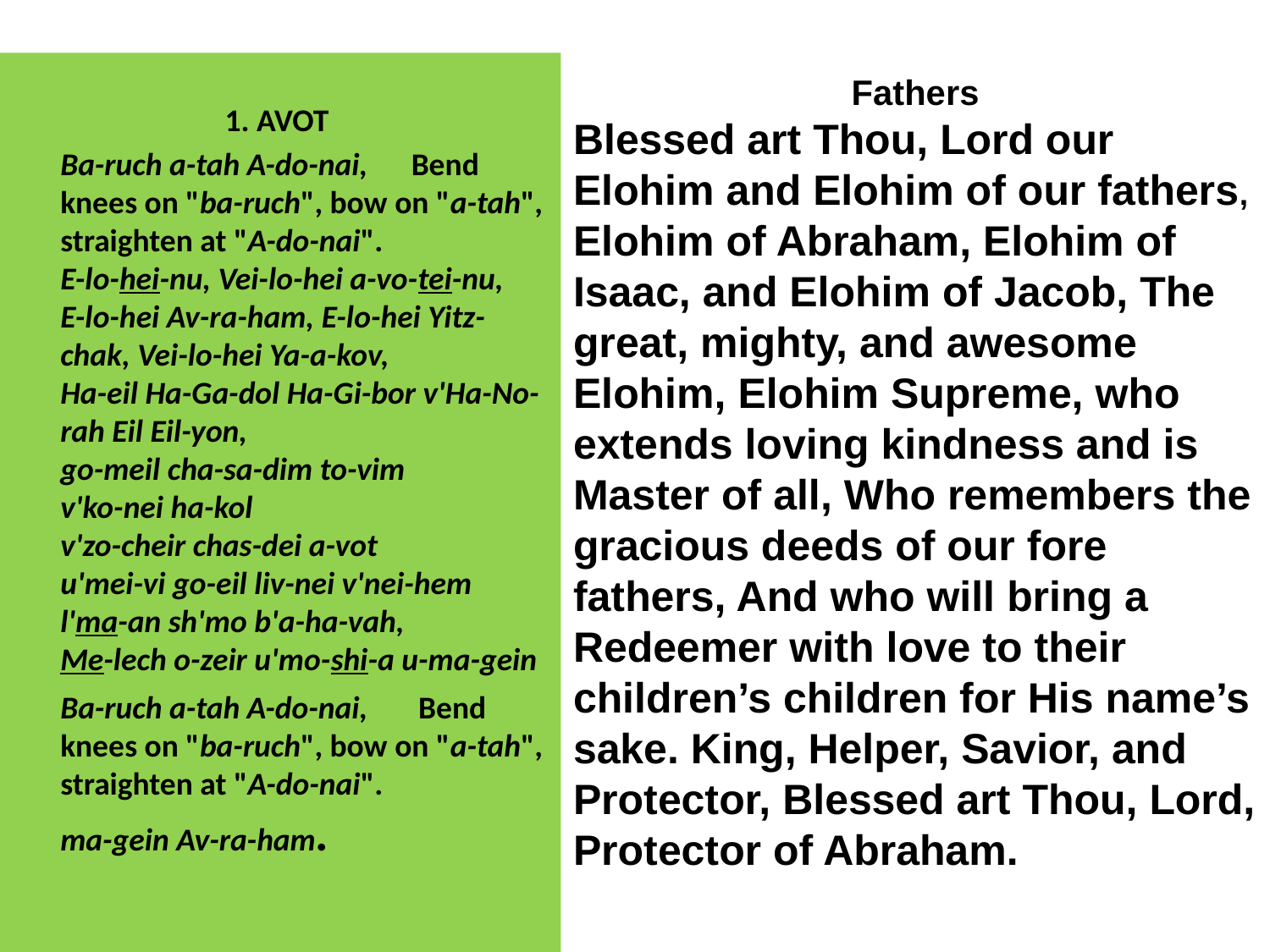

#

1. AVOT
	Ba-ruch a-tah A-do-nai,      Bend knees on "ba-ruch", bow on "a-tah", straighten at "A-do-nai".
E-lo-hei-nu, Vei-lo-hei a-vo-tei-nu,
E-lo-hei Av-ra-ham, E-lo-hei Yitz-chak, Vei-lo-hei Ya-a-kov,
Ha-eil Ha-Ga-dol Ha-Gi-bor v'Ha-No-rah Eil Eil-yon,
go-meil cha-sa-dim to-vim
v'ko-nei ha-kol
v'zo-cheir chas-dei a-vot
u'mei-vi go-eil liv-nei v'nei-hem
l'ma-an sh'mo b'a-ha-vah,
Me-lech o-zeir u'mo-shi-a u-ma-gein
	Ba-ruch a-tah A-do-nai,       Bend knees on "ba-ruch", bow on "a-tah", straighten at "A-do-nai".  
ma-gein Av-ra-ham.

Fathers
Blessed art Thou, Lord our Elohim and Elohim of our fathers,
Elohim of Abraham, Elohim of Isaac, and Elohim of Jacob, The great, mighty, and awesome Elohim, Elohim Supreme, who extends loving kindness and is Master of all, Who remembers the gracious deeds of our fore fathers, And who will bring a Redeemer with love to their children’s children for His name’s sake. King, Helper, Savior, and Protector, Blessed art Thou, Lord, Protector of Abraham.